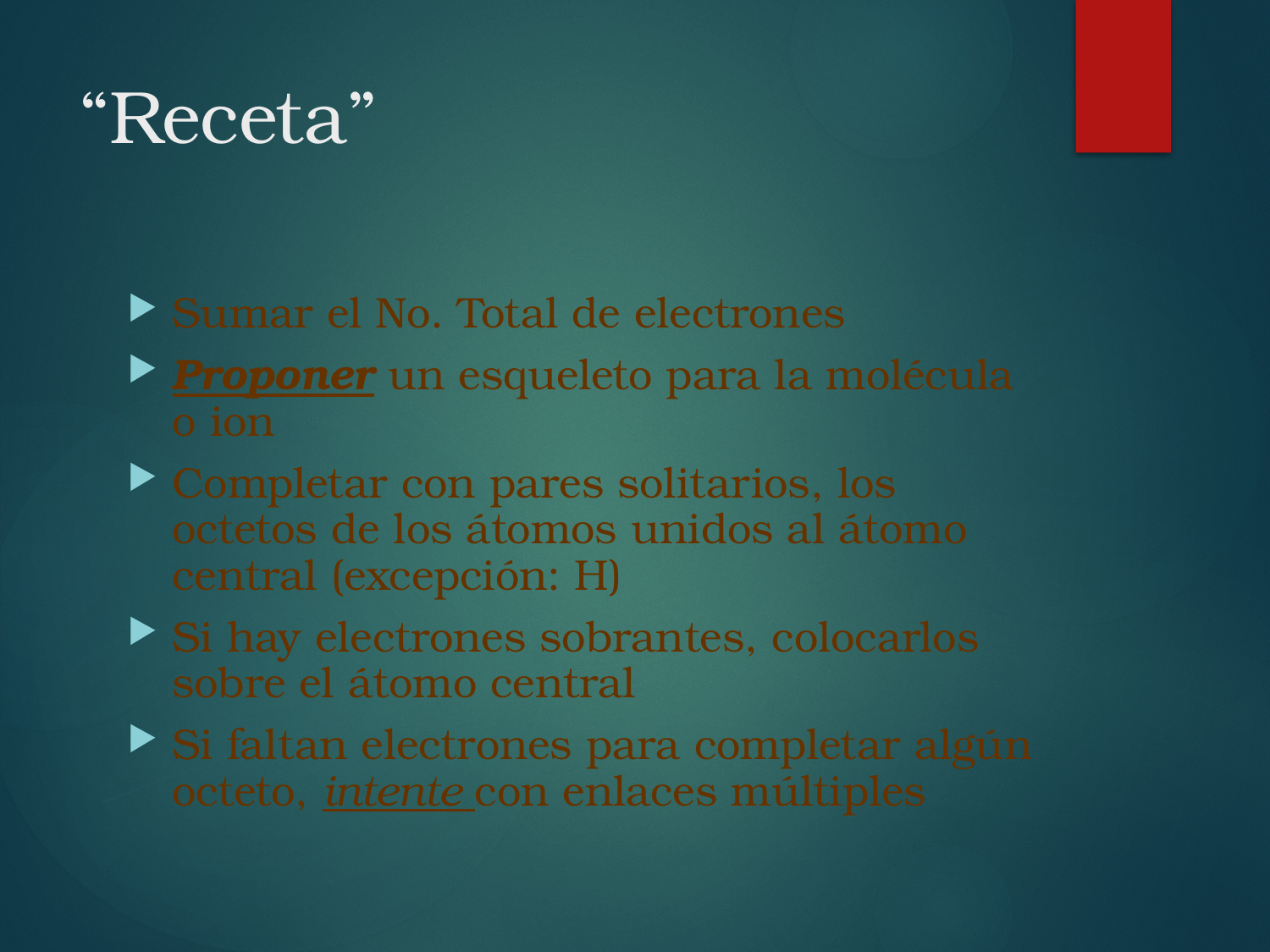

# “Receta”
Sumar el No. Total de electrones
Proponer un esqueleto para la molécula o ion
Completar con pares solitarios, los octetos de los átomos unidos al átomo central (excepción: H)
Si hay electrones sobrantes, colocarlos sobre el átomo central
Si faltan electrones para completar algún octeto, intente con enlaces múltiples